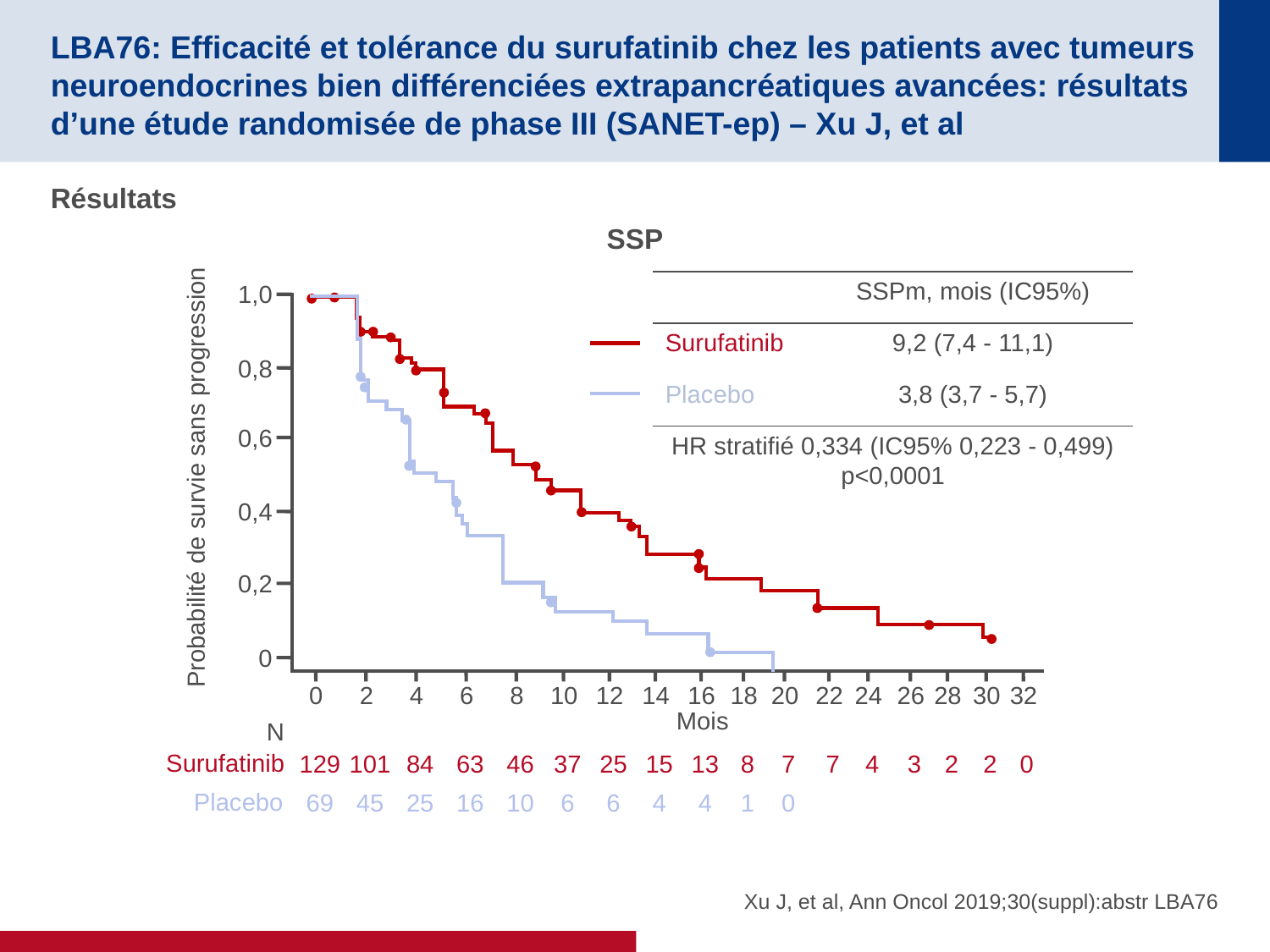

# LBA76: Efficacité et tolérance du surufatinib chez les patients avec tumeurs neuroendocrines bien différenciées extrapancréatiques avancées: résultats d’une étude randomisée de phase III (SANET-ep) – Xu J, et al
Résultats
SSP
|  | SSPm, mois (IC95%) |
| --- | --- |
| Surufatinib | 9,2 (7,4 - 11,1) |
| Placebo | 3,8 (3,7 - 5,7) |
1,0

2
4
6
8
10
12
14
16
18
20
Mois

0,8

0,6
HR stratifié 0,334 (IC95% 0,223 - 0,499)
p<0,0001

Probabilité de survie sans progression
0,4

0,2

0

0
22
24
26
28
30
32
N
Surufatinib
129
101
84
63
46
37
25
15
13
8
7
7
4
3
2
2

0
Placebo
69
45
25
16
10
6
6
4
4
1
0
Xu J, et al, Ann Oncol 2019;30(suppl):abstr LBA76